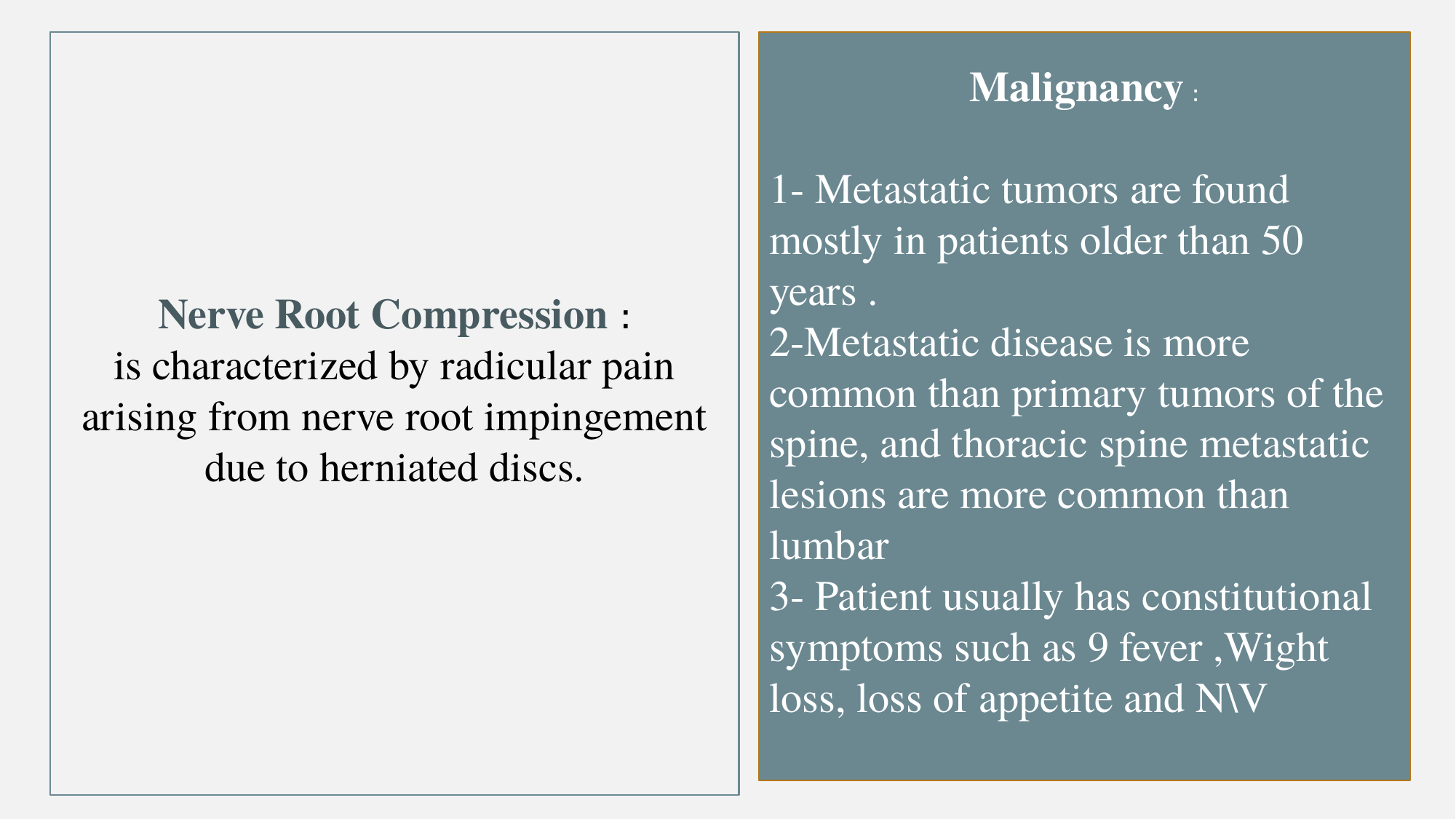

Nerve Root Compression :
is characterized by radicular pain arising from nerve root impingement due to herniated discs.

Malignancy :

1- Metastatic tumors are found mostly in patients older than 50 years .
2-Metastatic disease is more common than primary tumors of the spine, and thoracic spine metastatic lesions are more common than lumbar
3- Patient usually has constitutional symptoms such as 9 fever ,Wight loss, loss of appetite and N\V